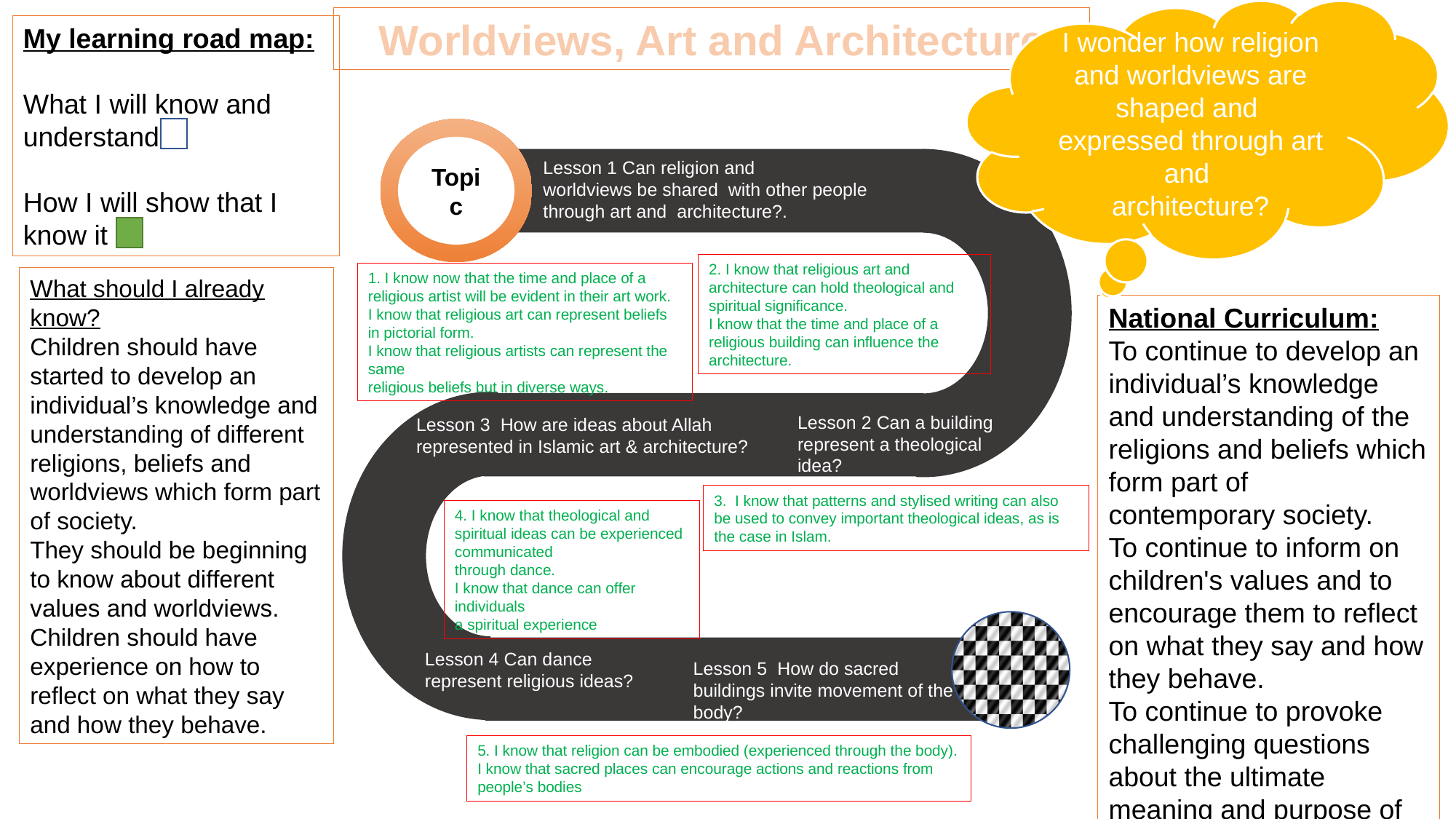

I wonder how religion and worldviews are shaped and
expressed through art and
architecture?
Worldviews, Art and Architecture
My learning road map:

What I will know and understand

How I will show that I know it

Topic

Lesson 1 Can religion and
worldviews be shared  with other people
through art and  architecture?.

2. I know that religious art and architecture can hold theological and spiritual significance.
I know that the time and place of a religious building can influence the architecture.
1. I know now that the time and place of a religious artist will be evident in their art work.
I know that religious art can represent beliefs in pictorial form.
I know that religious artists can represent the same
religious beliefs but in diverse ways.
What should I already know?
Children should have started to develop an individual’s knowledge and understanding of different religions, beliefs and worldviews which form part of society.
They should be beginning to know about different values and worldviews.
Children should have experience on how to reflect on what they say and how they behave.
National Curriculum:
To continue to develop an individual’s knowledge and understanding of the religions and beliefs which form part of
contemporary society.
To continue to inform on children's values and to encourage them to reflect on what they say and how they behave.
To continue to provoke challenging questions about the ultimate meaning and purpose of life,

Lesson 2 Can a building
represent a theological idea?

Lesson 3  How are ideas about Allah  represented in Islamic art & architecture?
3.  I know that patterns and stylised writing can also be used to convey important theological ideas, as is the case in Islam.
4. I know that theological and spiritual ideas can be experienced communicated
through dance.
I know that dance can offer individuals
a spiritual experience

Lesson 4 Can dance
represent religious ideas?
Lesson 5  How do sacred buildings invite movement of the body?
5. I know that religion can be embodied (experienced through the body).
I know that sacred places can encourage actions and reactions from people’s bodies